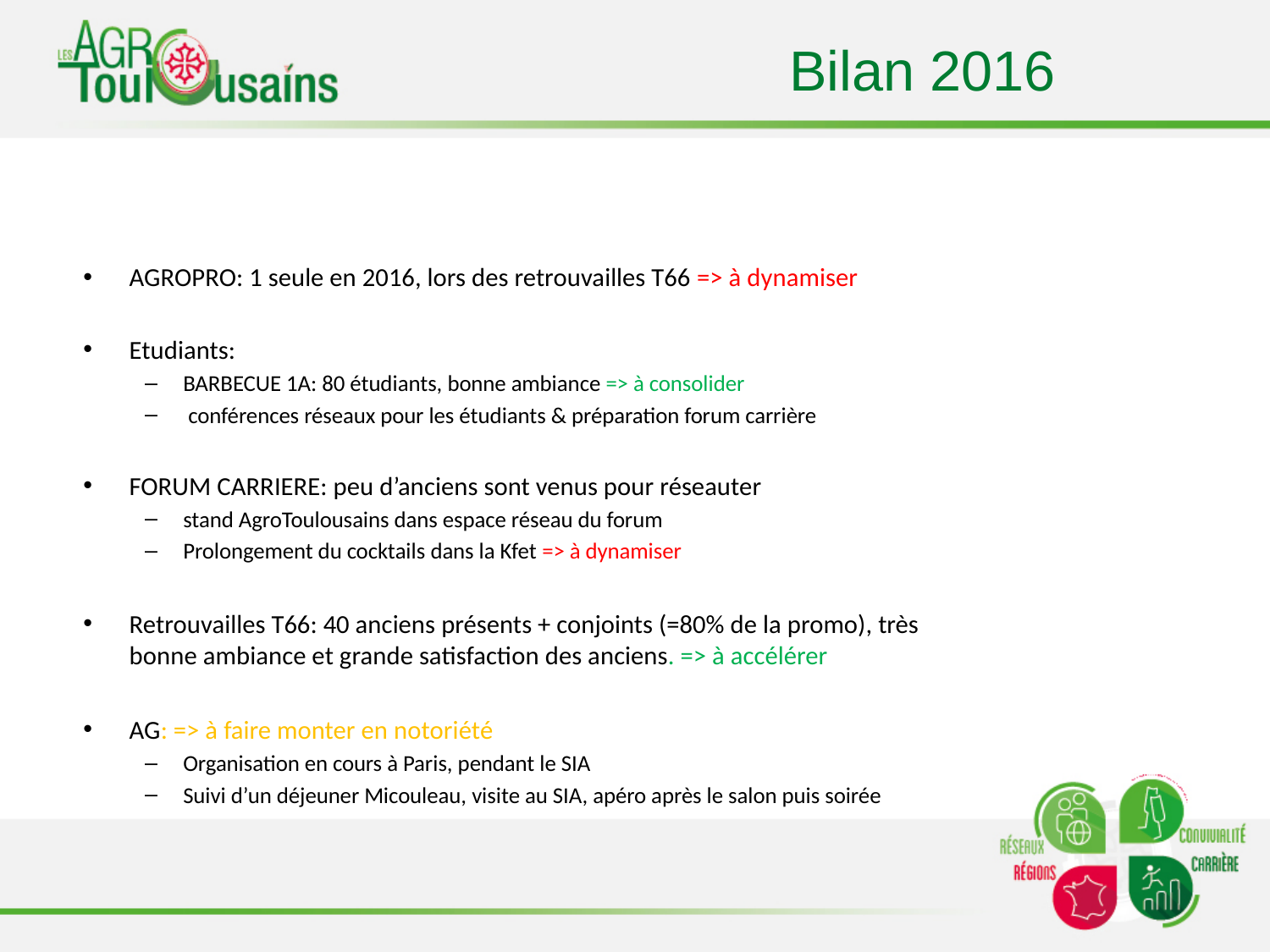

# Bilan 2016
AGROPRO: 1 seule en 2016, lors des retrouvailles T66 => à dynamiser

Etudiants:
BARBECUE 1A: 80 étudiants, bonne ambiance => à consolider
 conférences réseaux pour les étudiants & préparation forum carrière

FORUM CARRIERE: peu d’anciens sont venus pour réseauter
stand AgroToulousains dans espace réseau du forum
Prolongement du cocktails dans la Kfet => à dynamiser

Retrouvailles T66: 40 anciens présents + conjoints (=80% de la promo), très bonne ambiance et grande satisfaction des anciens. => à accélérer

AG: => à faire monter en notoriété
Organisation en cours à Paris, pendant le SIA
Suivi d’un déjeuner Micouleau, visite au SIA, apéro après le salon puis soirée